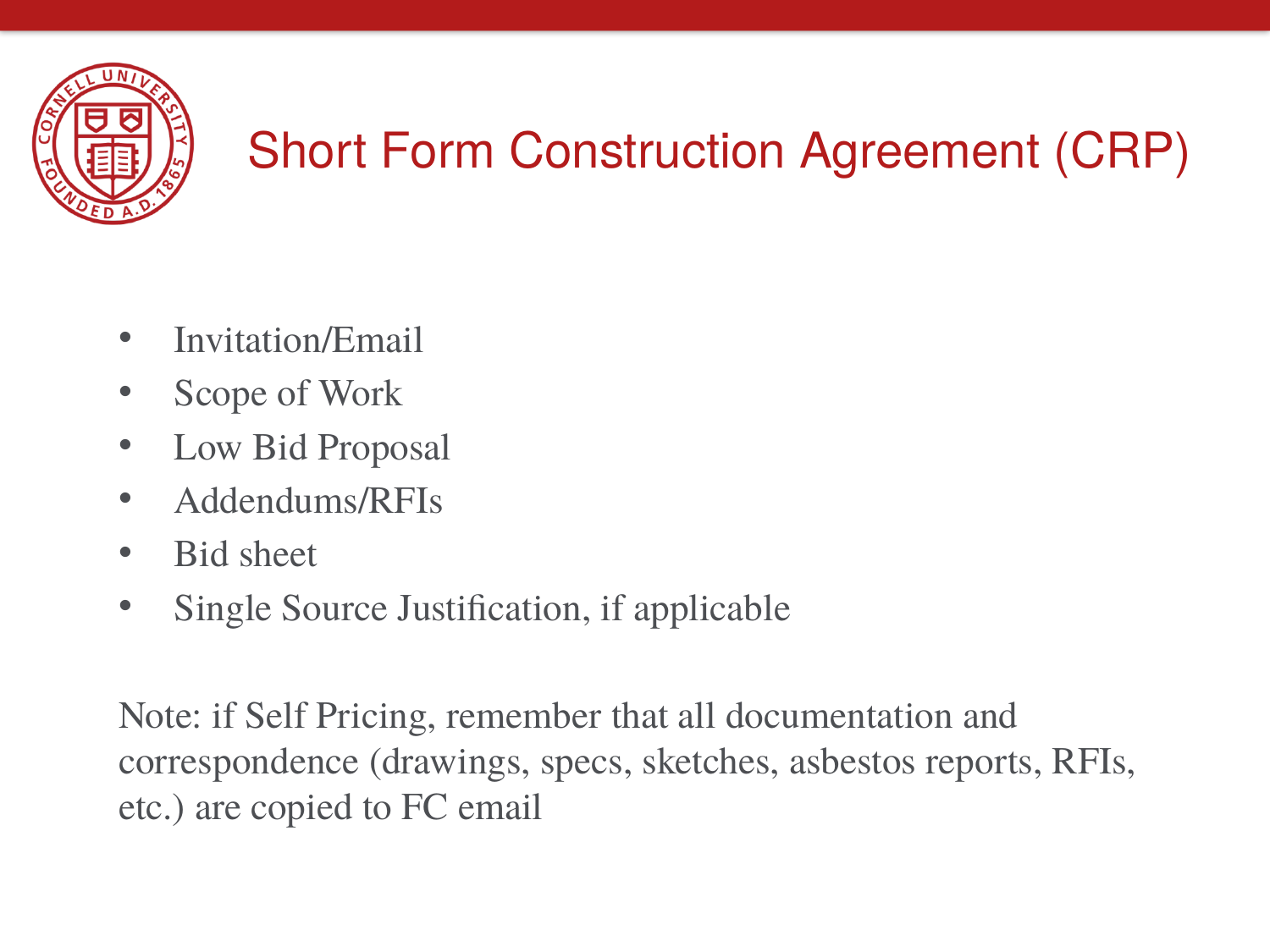

# Short Form Construction Agreement (CRP)

Invitation/Email
Scope of Work
Low Bid Proposal
Addendums/RFIs
Bid sheet
Single Source Justification, if applicable

Note: if Self Pricing, remember that all documentation and correspondence (drawings, specs, sketches, asbestos reports, RFIs, etc.) are copied to FC email